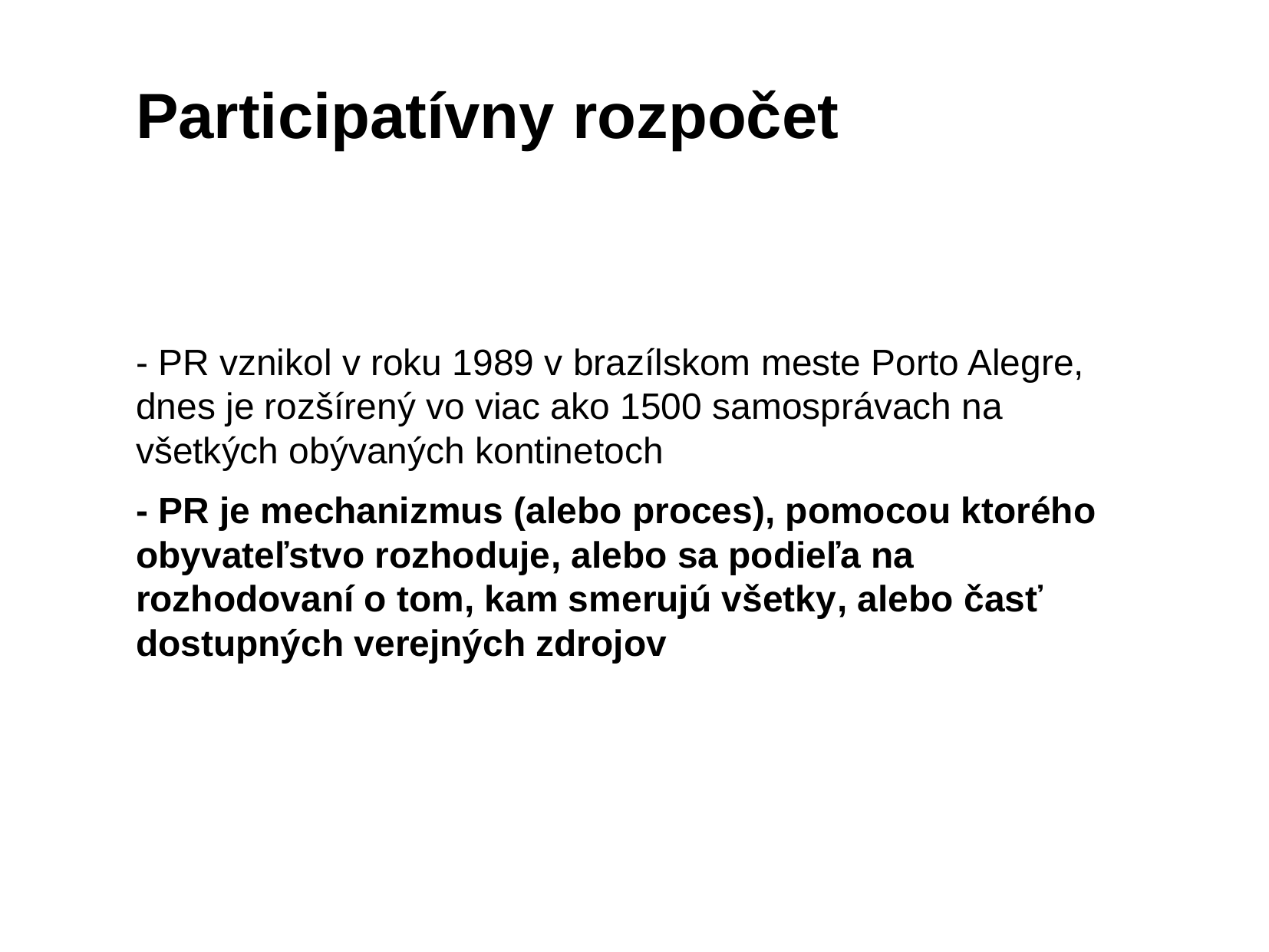

Participatívny rozpočet

- PR vznikol v roku 1989 v brazílskom meste Porto Alegre, dnes je rozšírený vo viac ako 1500 samosprávach na všetkých obývaných kontinetoch
- PR je mechanizmus (alebo proces), pomocou ktorého obyvateľstvo rozhoduje, alebo sa podieľa na rozhodovaní o tom, kam smerujú všetky, alebo časť dostupných verejných zdrojov